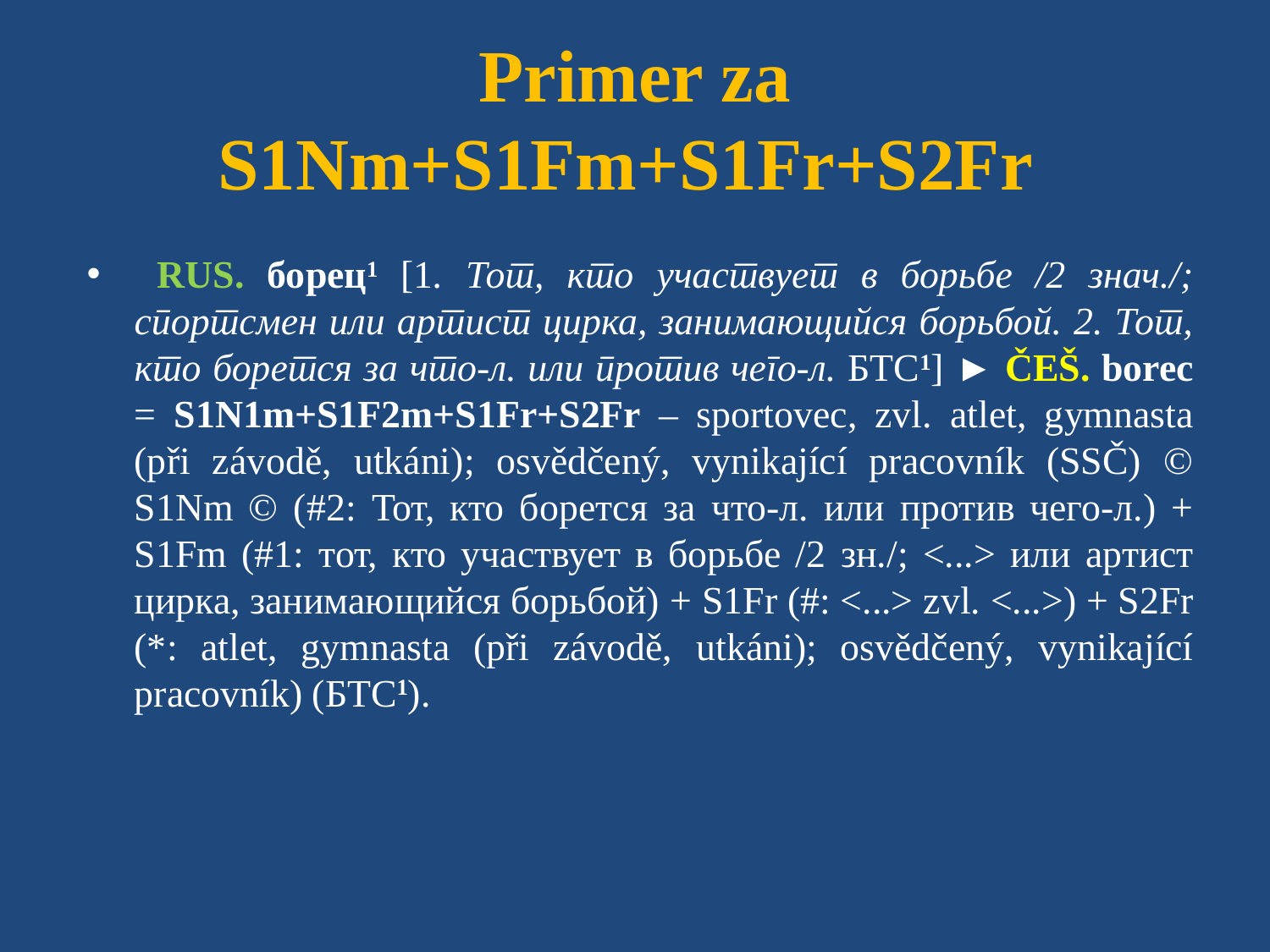

# Primer za S1Nm+S1Fm+S1Fr+S2Fr
 RUS. борец1 [1. Тот, кто участвует в борьбе /2 знач./; спортсмен или артист цирка, занимающийся борьбой. 2. Тот, кто борется за что-л. или против чего-л. БТС1] ► ČEŠ. borec = S1N1m+S1F2m+S1Fr+S2Fr – sportovec, zvl. atlet, gymnasta (při závodě, utkáni); osvědčený, vynikající pracovník (SSČ) © S1Nm © (#2: Тот, кто борется за что-л. или против чего-л.) + S1Fm (#1: тот, кто участвует в борьбе /2 зн./; <...> или артист цирка, занимающийся борьбой) + S1Fr (#: <...> zvl. <...>) + S2Fr (*: atlet, gymnasta (při závodě, utkáni); osvědčený, vynikající pracovník) (БТС1).